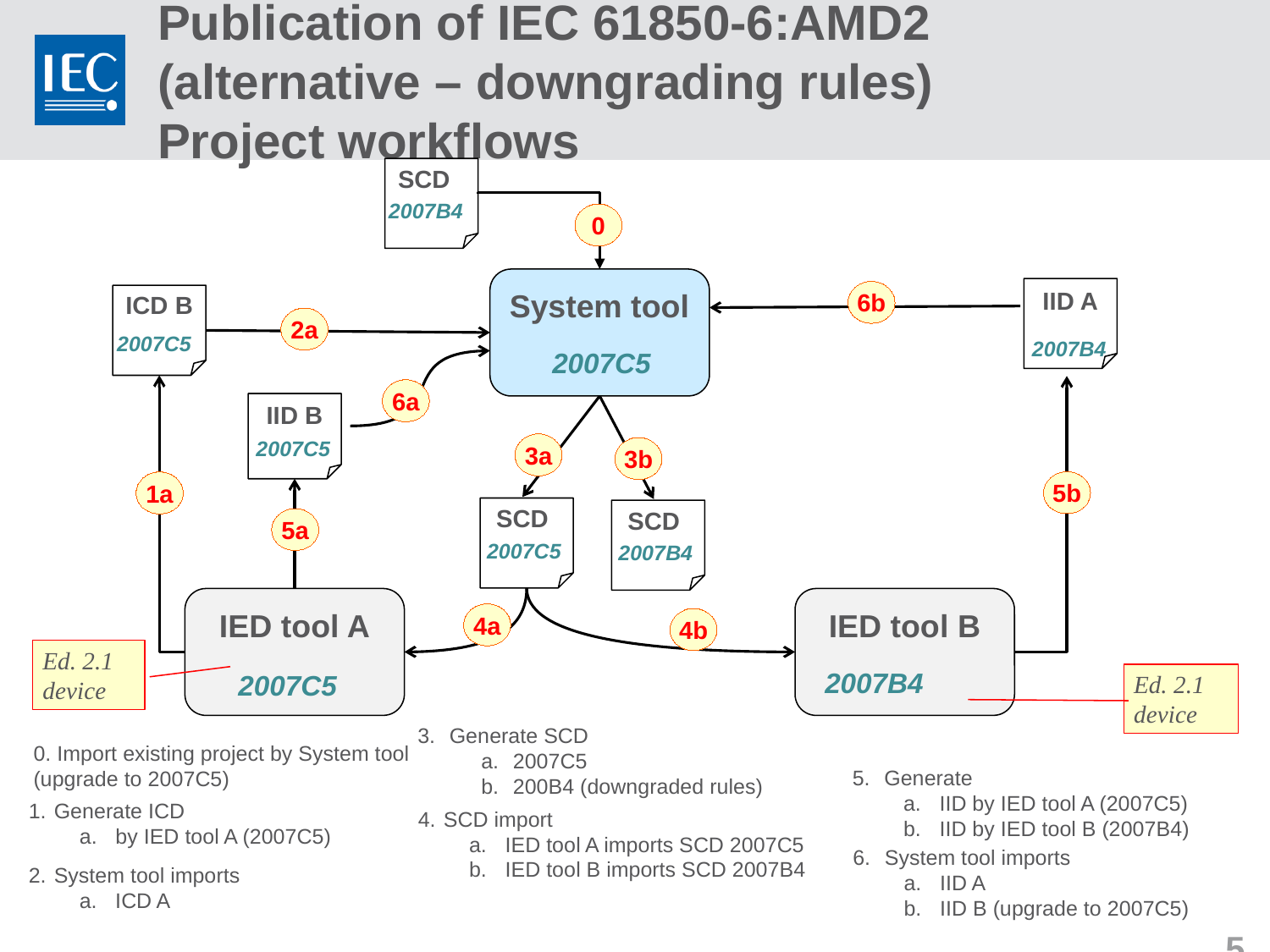

# Publication of IEC 61850-6:AMD2 (alternative – downgrading rules) Project workflows
SCD

2007B4
0

IID A
2007B4
System tool
6b
ICD B

2007C5
2a
2007C5
6a

IID B
2007C5
5a
3a
3b
5b
1a
SCD

SCD

2007C5
2007B4

4a
IED tool A
IED tool B
4b
Ed. 2.1 device
Ed. 2.1 device
2007B4
2007C5
Generate SCD
2007C5
200B4 (downgraded rules)
0. Import existing project by System tool
(upgrade to 2007C5)
Generate
IID by IED tool A (2007C5)
IID by IED tool B (2007B4)
Generate ICD
by IED tool A (2007C5)
SCD import
IED tool A imports SCD 2007C5
IED tool B imports SCD 2007B4
System tool imports
IID A
IID B (upgrade to 2007C5)

System tool imports
ICD A

5